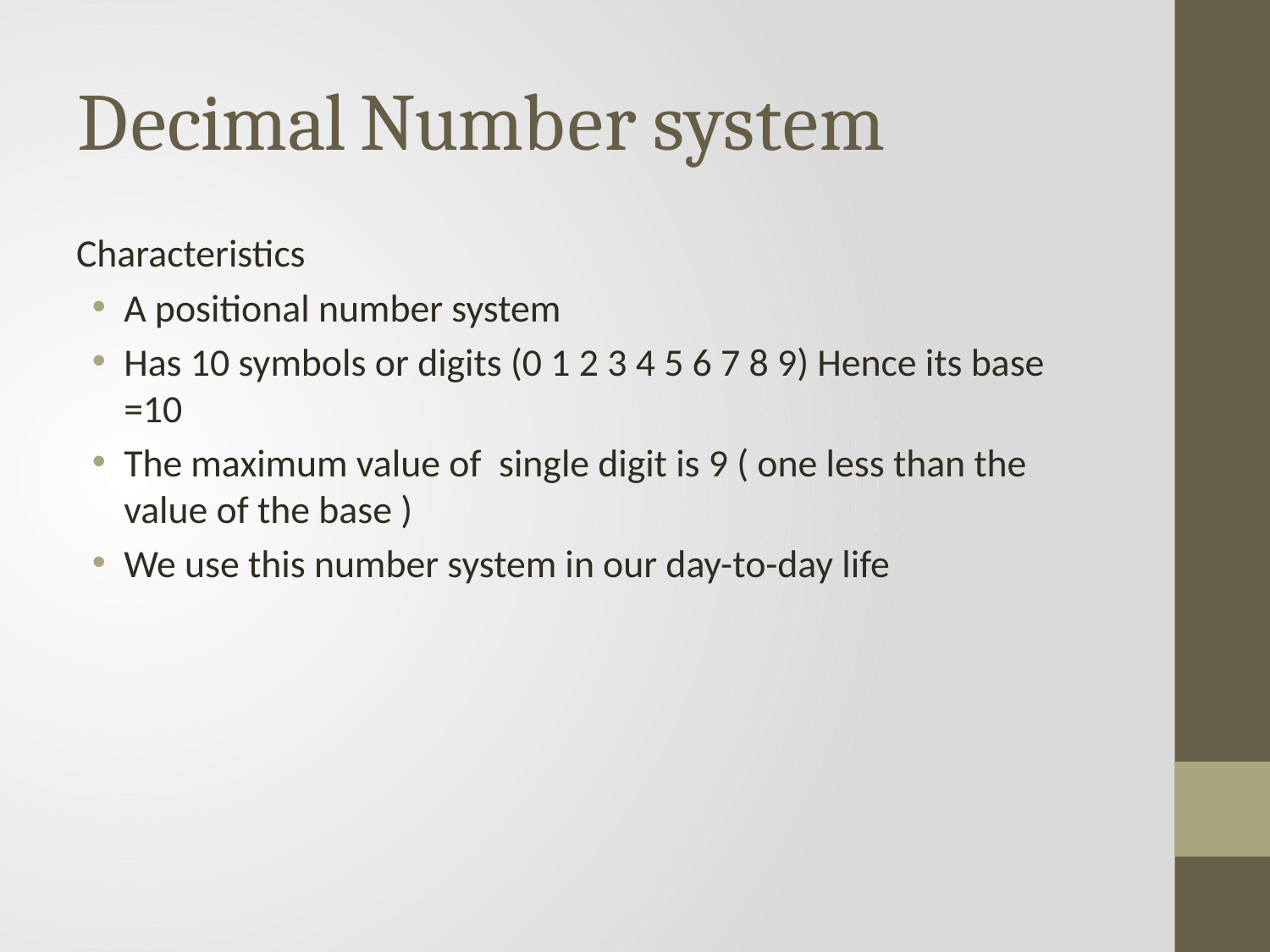

# Decimal Number system
Characteristics
A positional number system
Has 10 symbols or digits (0 1 2 3 4 5 6 7 8 9) Hence its base =10
The maximum value of  single digit is 9 ( one less than the value of the base )
We use this number system in our day-to-day life